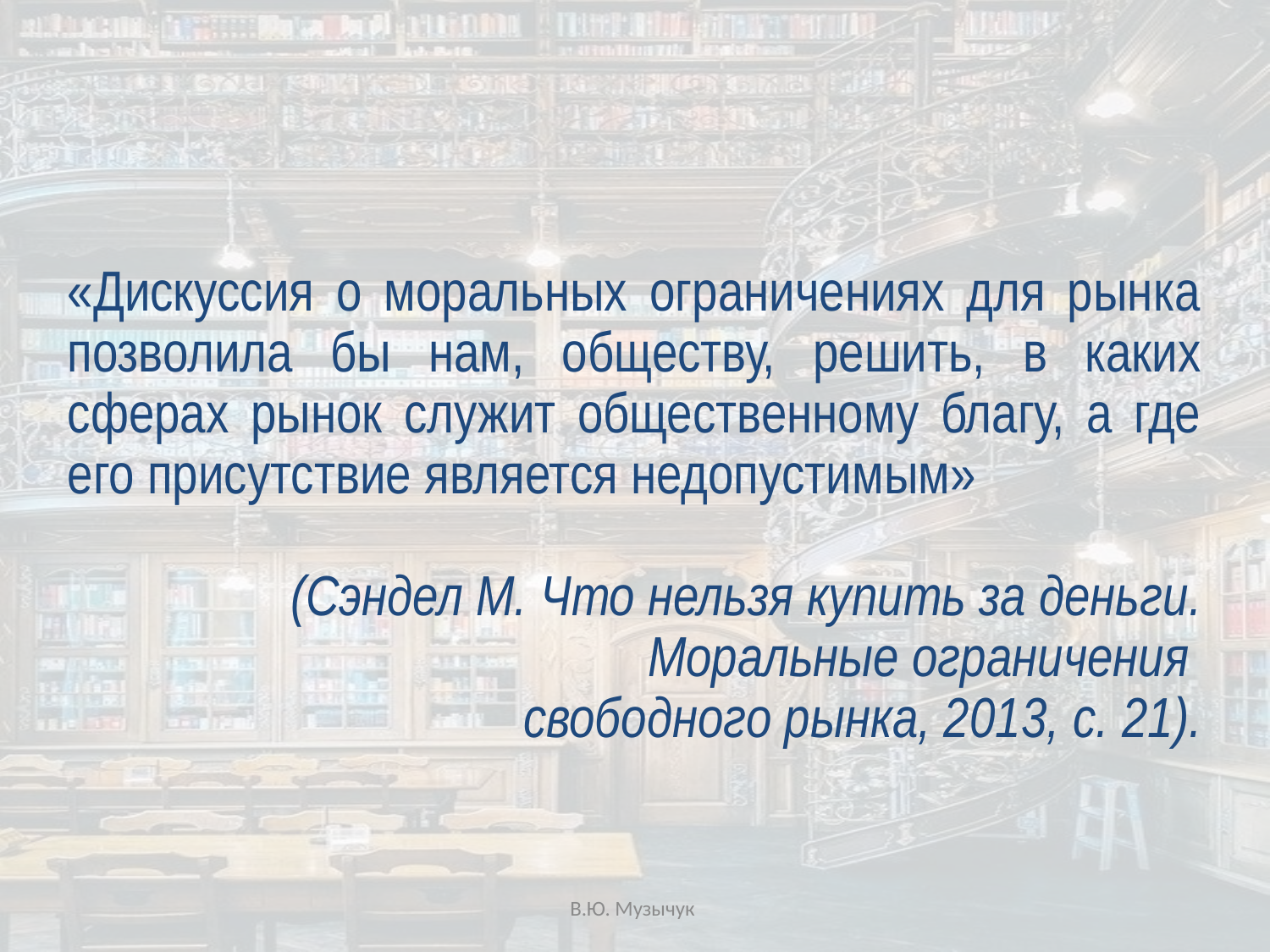

«Дискуссия о моральных ограничениях для рынка позволила бы нам, обществу, решить, в каких сферах рынок служит общественному благу, а где его присутствие является недопустимым»

(Сэндел М. Что нельзя купить за деньги. Моральные ограничения
свободного рынка, 2013, с. 21).
В.Ю. Музычук